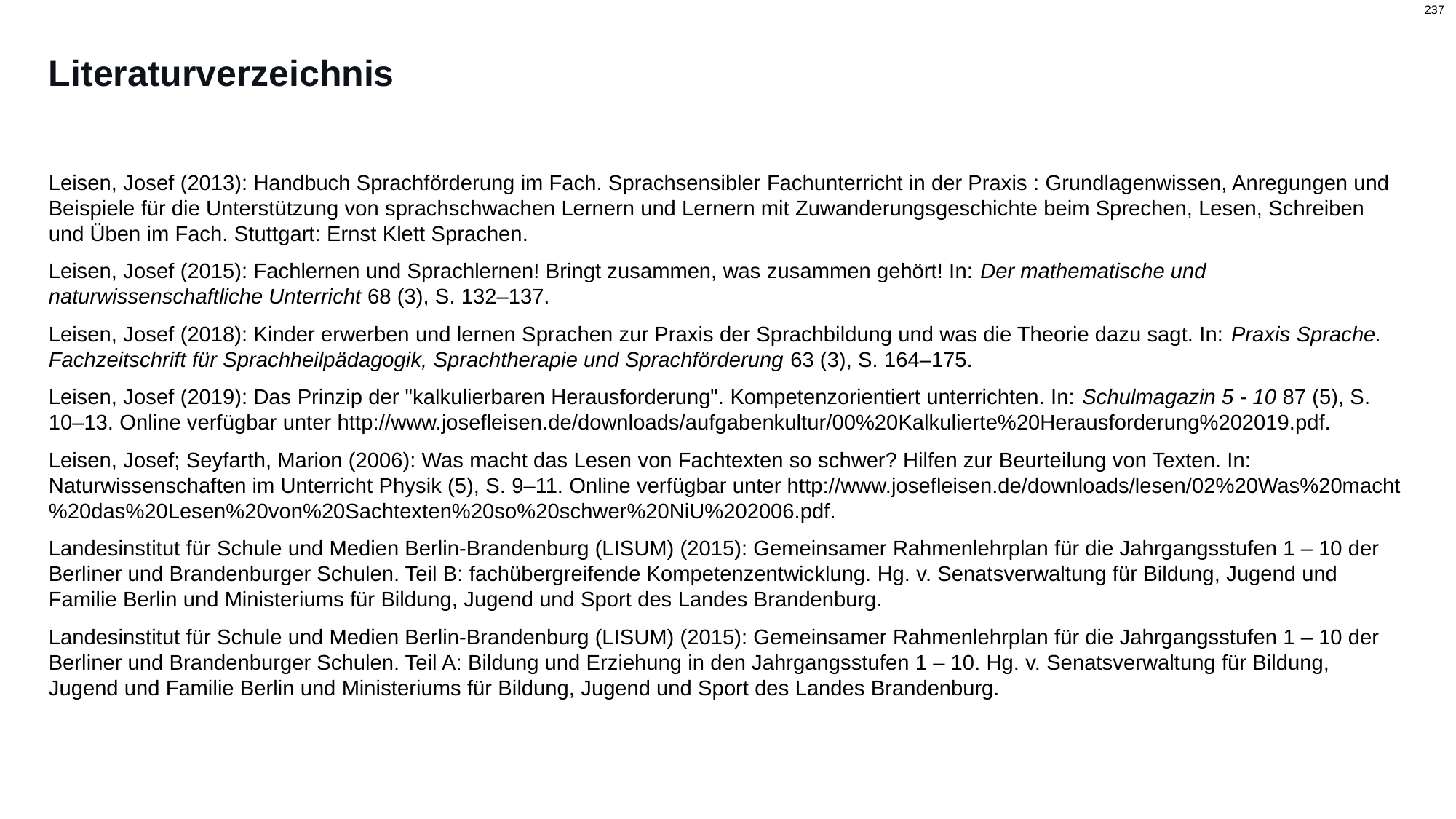

# Literaturverzeichnis
Leisen, Josef (2013): Handbuch Sprachförderung im Fach. Sprachsensibler Fachunterricht in der Praxis : Grundlagenwissen, Anregungen und Beispiele für die Unterstützung von sprachschwachen Lernern und Lernern mit Zuwanderungsgeschichte beim Sprechen, Lesen, Schreiben und Üben im Fach. Stuttgart: Ernst Klett Sprachen.
Leisen, Josef (2015): Fachlernen und Sprachlernen! Bringt zusammen, was zusammen gehört! In: Der mathematische und naturwissenschaftliche Unterricht 68 (3), S. 132–137.
Leisen, Josef (2018): Kinder erwerben und lernen Sprachen zur Praxis der Sprachbildung und was die Theorie dazu sagt. In: Praxis Sprache. Fachzeitschrift für Sprachheilpädagogik, Sprachtherapie und Sprachförderung 63 (3), S. 164–175.
Leisen, Josef (2019): Das Prinzip der "kalkulierbaren Herausforderung". Kompetenzorientiert unterrichten. In: Schulmagazin 5 - 10 87 (5), S. 10–13. Online verfügbar unter http://www.josefleisen.de/downloads/aufgabenkultur/00%20Kalkulierte%20Herausforderung%202019.pdf.
Leisen, Josef; Seyfarth, Marion (2006): Was macht das Lesen von Fachtexten so schwer? Hilfen zur Beurteilung von Texten. In: Naturwissenschaften im Unterricht Physik (5), S. 9–11. Online verfügbar unter http://www.josefleisen.de/downloads/lesen/02%20Was%20macht%20das%20Lesen%20von%20Sachtexten%20so%20schwer%20NiU%202006.pdf.
Landesinstitut für Schule und Medien Berlin-Brandenburg (LISUM) (2015): Gemeinsamer Rahmenlehrplan für die Jahrgangsstufen 1 – 10 der Berliner und Brandenburger Schulen. Teil B: fachübergreifende Kompetenzentwicklung. Hg. v. Senatsverwaltung für Bildung, Jugend und Familie Berlin und Ministeriums für Bildung, Jugend und Sport des Landes Brandenburg.
Landesinstitut für Schule und Medien Berlin-Brandenburg (LISUM) (2015): Gemeinsamer Rahmenlehrplan für die Jahrgangsstufen 1 – 10 der Berliner und Brandenburger Schulen. Teil A: Bildung und Erziehung in den Jahrgangsstufen 1 – 10. Hg. v. Senatsverwaltung für Bildung, Jugend und Familie Berlin und Ministeriums für Bildung, Jugend und Sport des Landes Brandenburg.